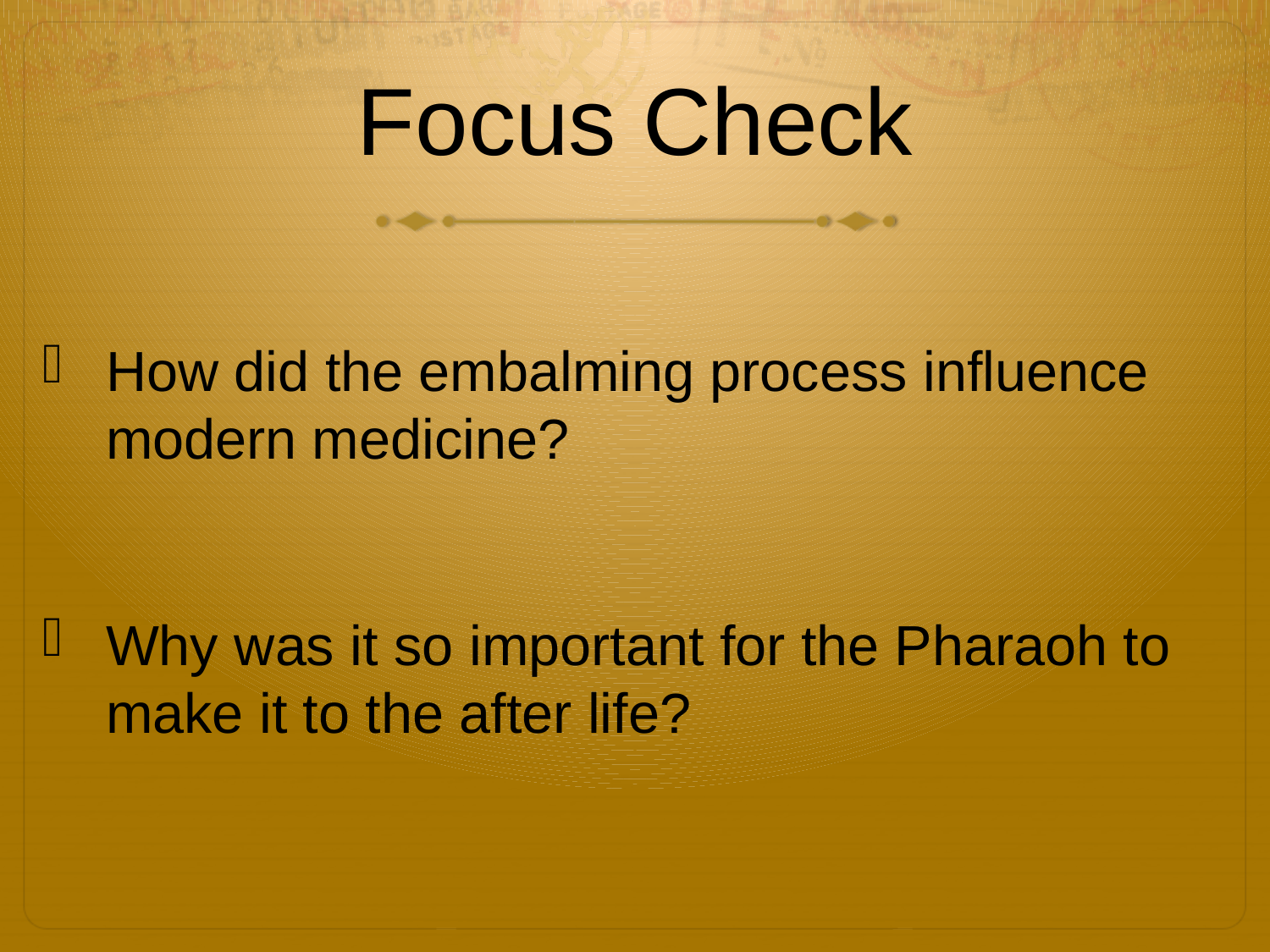

# Focus Check

How did the embalming process influence modern medicine?

Why was it so important for the Pharaoh to make it to the after life?